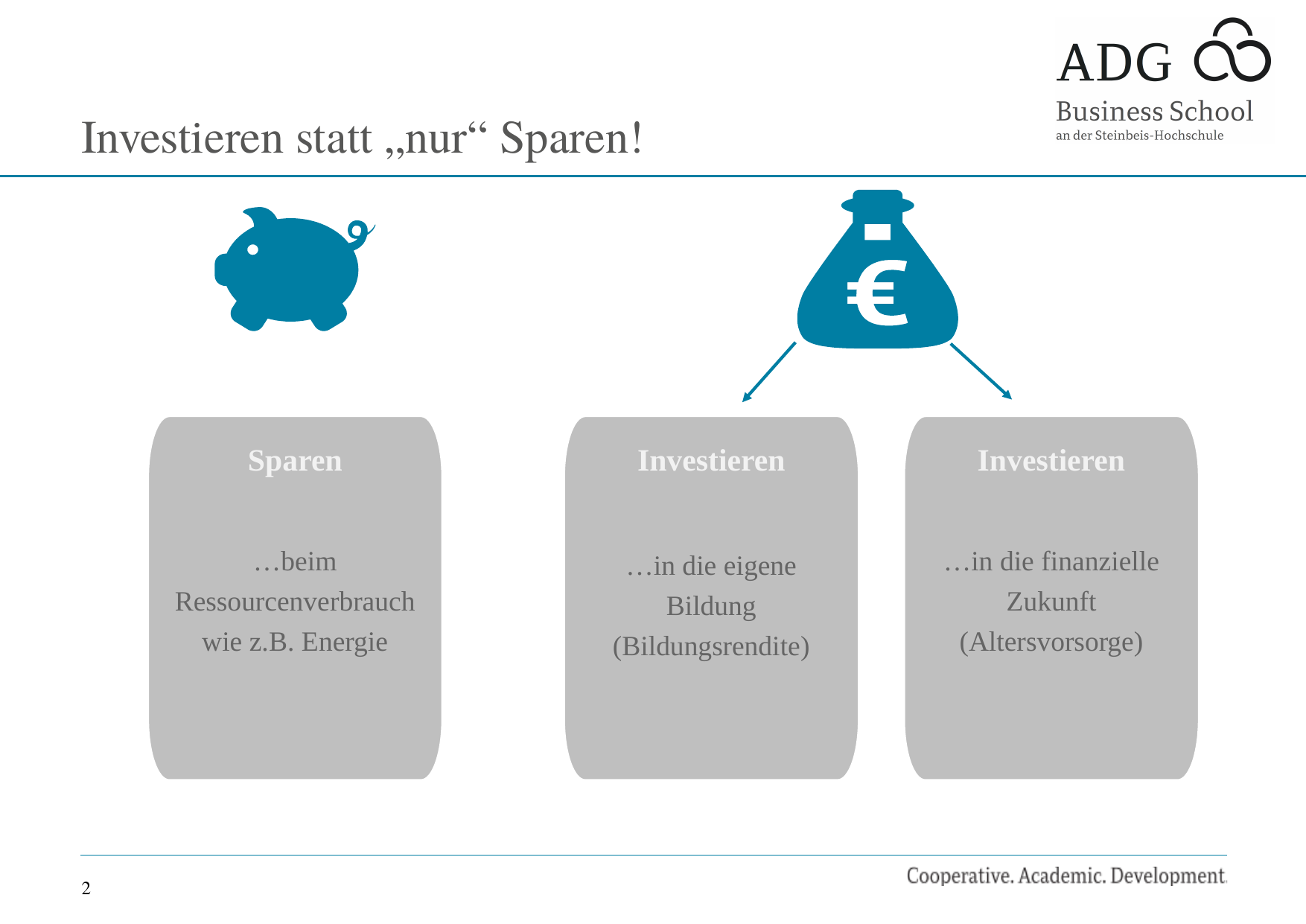

Investieren statt „nur“ Sparen!

Sparen

…beim Ressourcenverbrauchwie z.B. Energie
Investieren

…in die eigene Bildung (Bildungsrendite)
Investieren

…in die finanzielle Zukunft (Altersvorsorge)
2